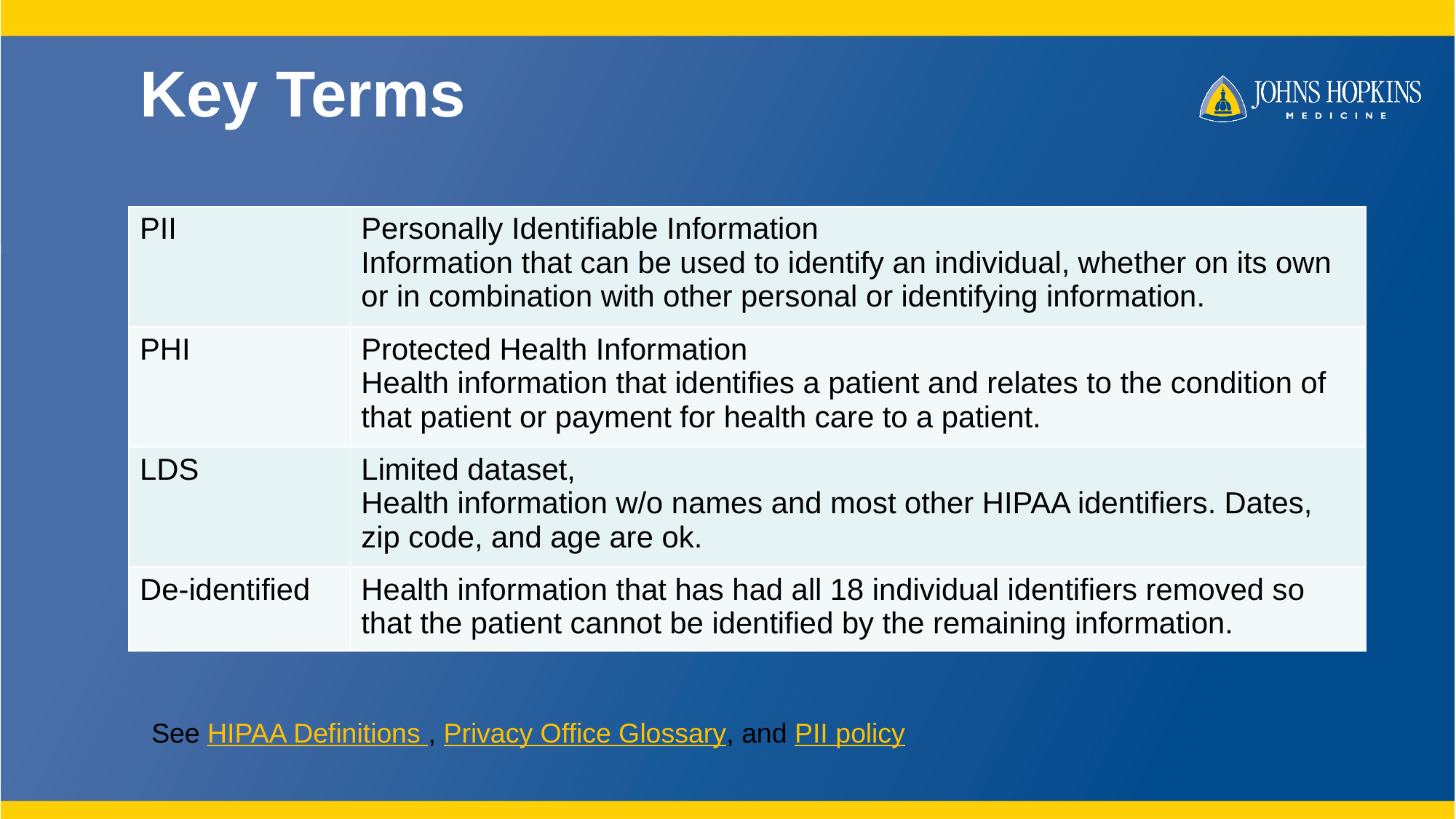

# Key Terms
| PII | Personally Identifiable Information Information that can be used to identify an individual, whether on its own or in combination with other personal or identifying information. |
| --- | --- |
| PHI | Protected Health Information Health information that identifies a patient and relates to the condition of that patient or payment for health care to a patient. |
| LDS | Limited dataset, Health information w/o names and most other HIPAA identifiers. Dates, zip code, and age are ok. |
| De-identified | Health information that has had all 18 individual identifiers removed so that the patient cannot be identified by the remaining information. |
See HIPAA Definitions , Privacy Office Glossary, and PII policy